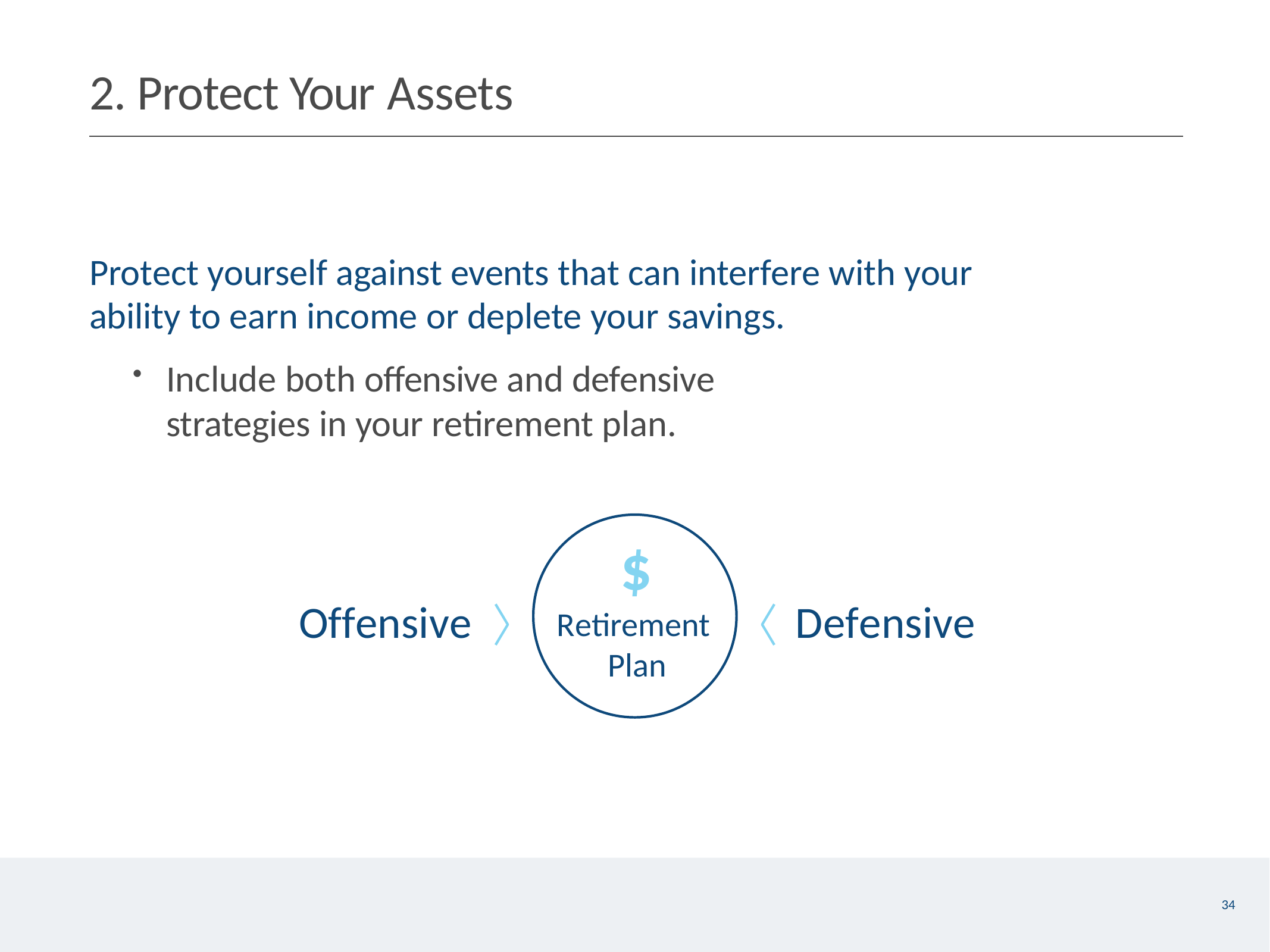

# 2. Protect Your Assets

Protect yourself against events that can interfere with your  ability to earn income or deplete your savings.
Include both offensive and defensive strategies in your retirement plan.

$
Retirement  Plan
Offensive
Defensive

34